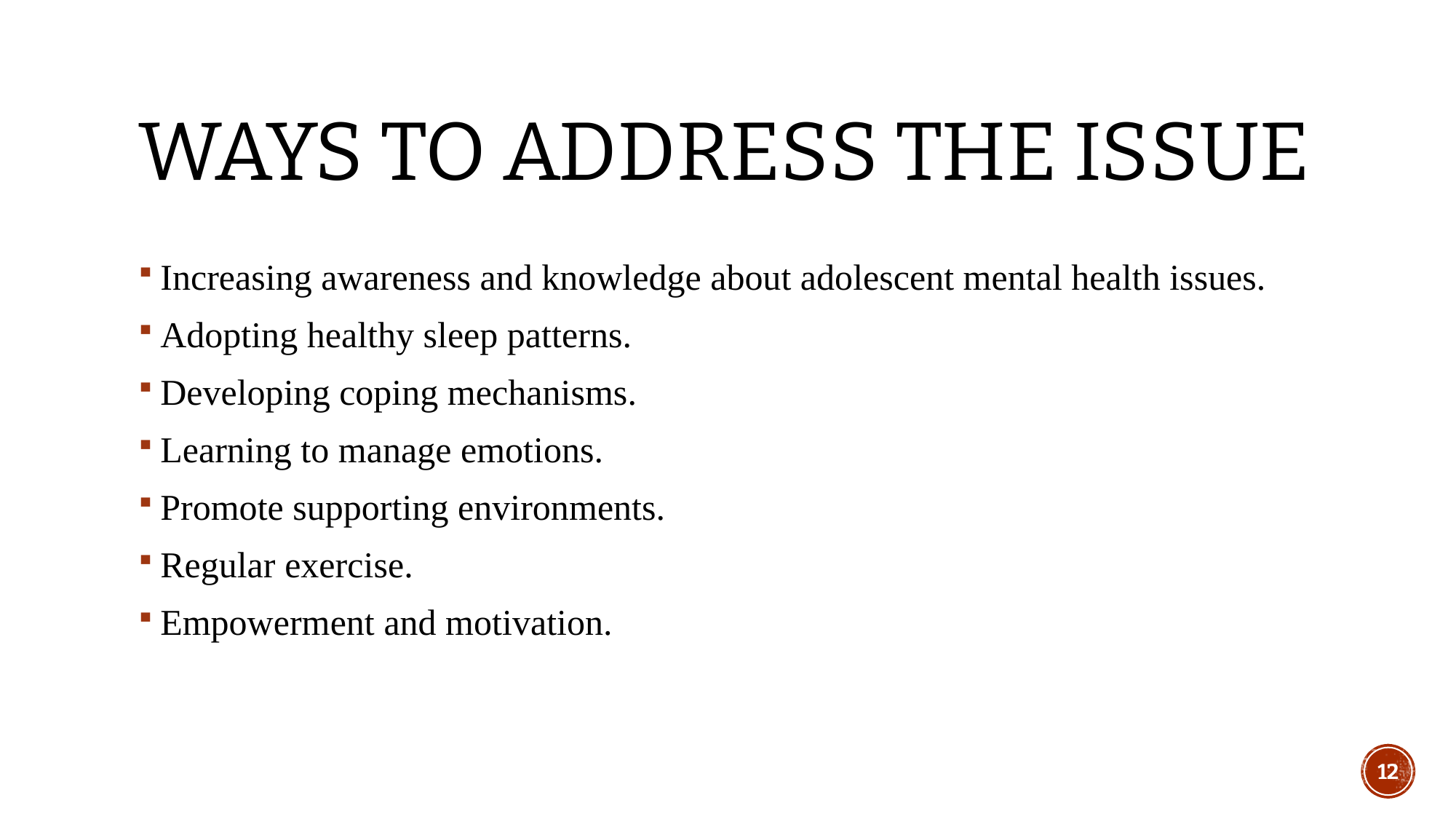

# Ways to address the issue
Increasing awareness and knowledge about adolescent mental health issues.
Adopting healthy sleep patterns.
Developing coping mechanisms.
Learning to manage emotions.
Promote supporting environments.
Regular exercise.
Empowerment and motivation.

12